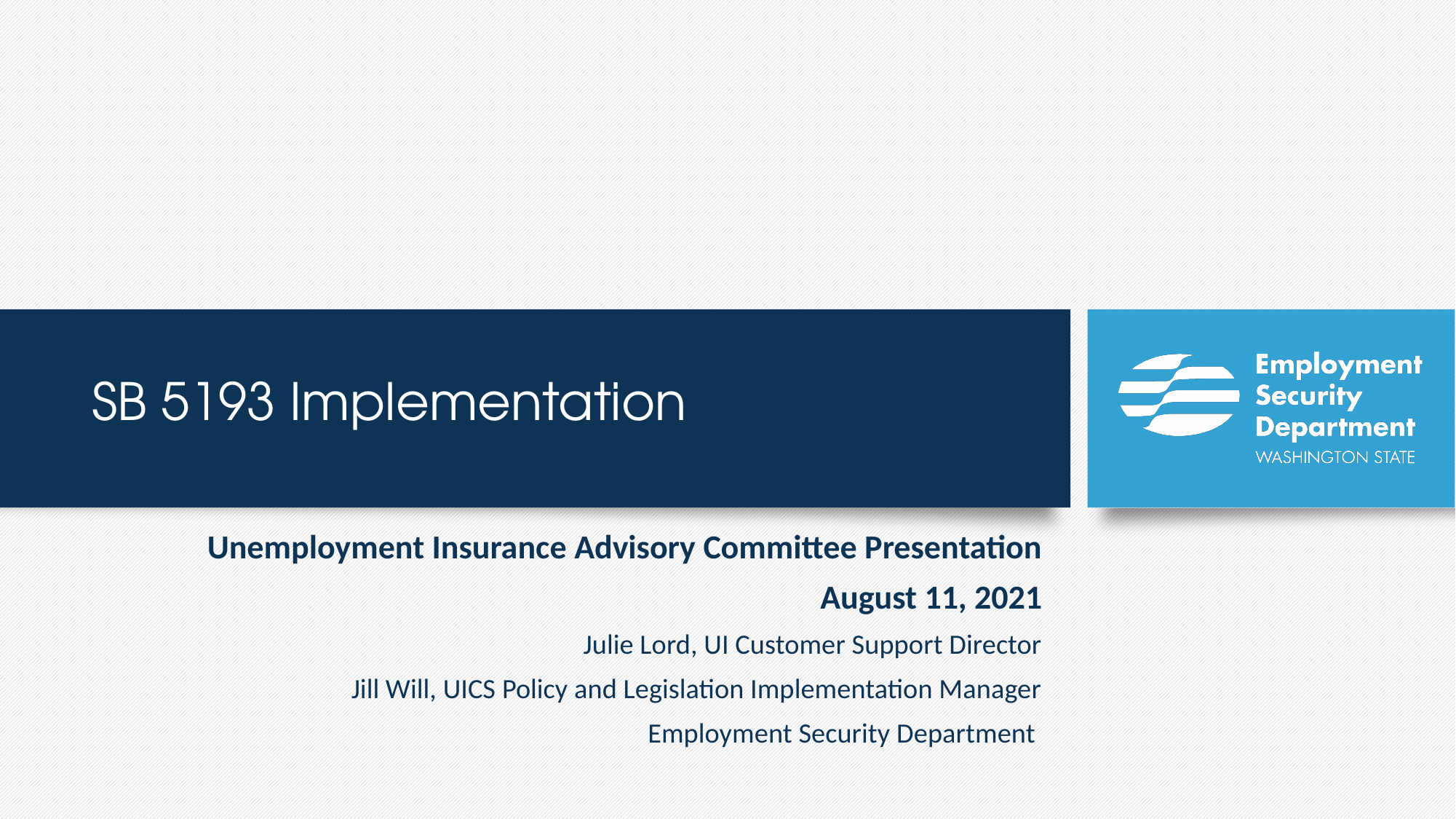

# SB 5193 Implementation
Unemployment Insurance Advisory Committee Presentation
August 11, 2021
Julie Lord, UI Customer Support Director
Jill Will, UICS Policy and Legislation Implementation Manager
Employment Security Department